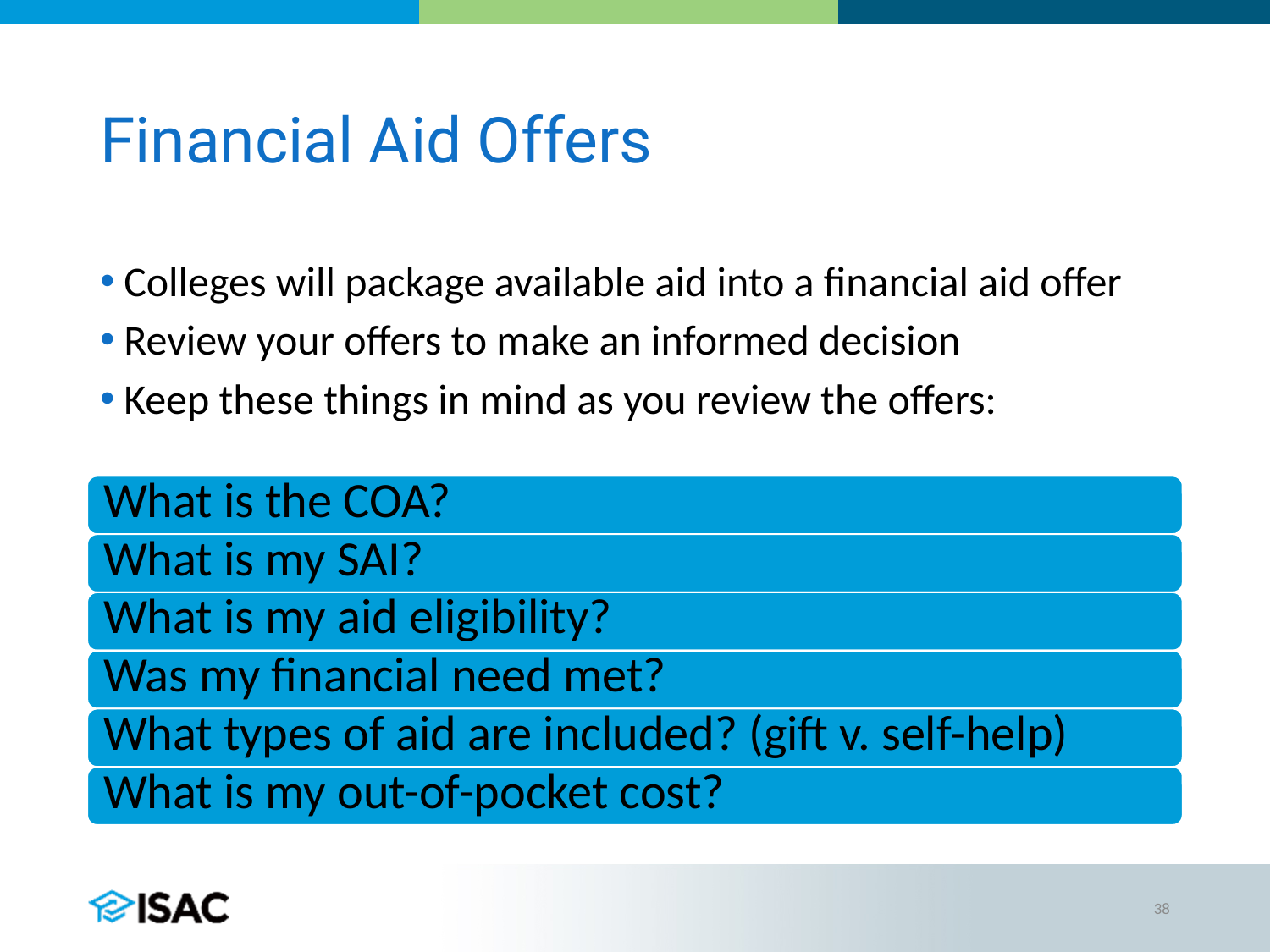

# Financial Aid Offers
Colleges will package available aid into a financial aid offer
Review your offers to make an informed decision
Keep these things in mind as you review the offers:
What is the COA?
What is my aid eligibility?
Was my financial need met?
What types of aid are included? (gift v. self-help)
What is my out-of-pocket cost?
What is my SAI?

38